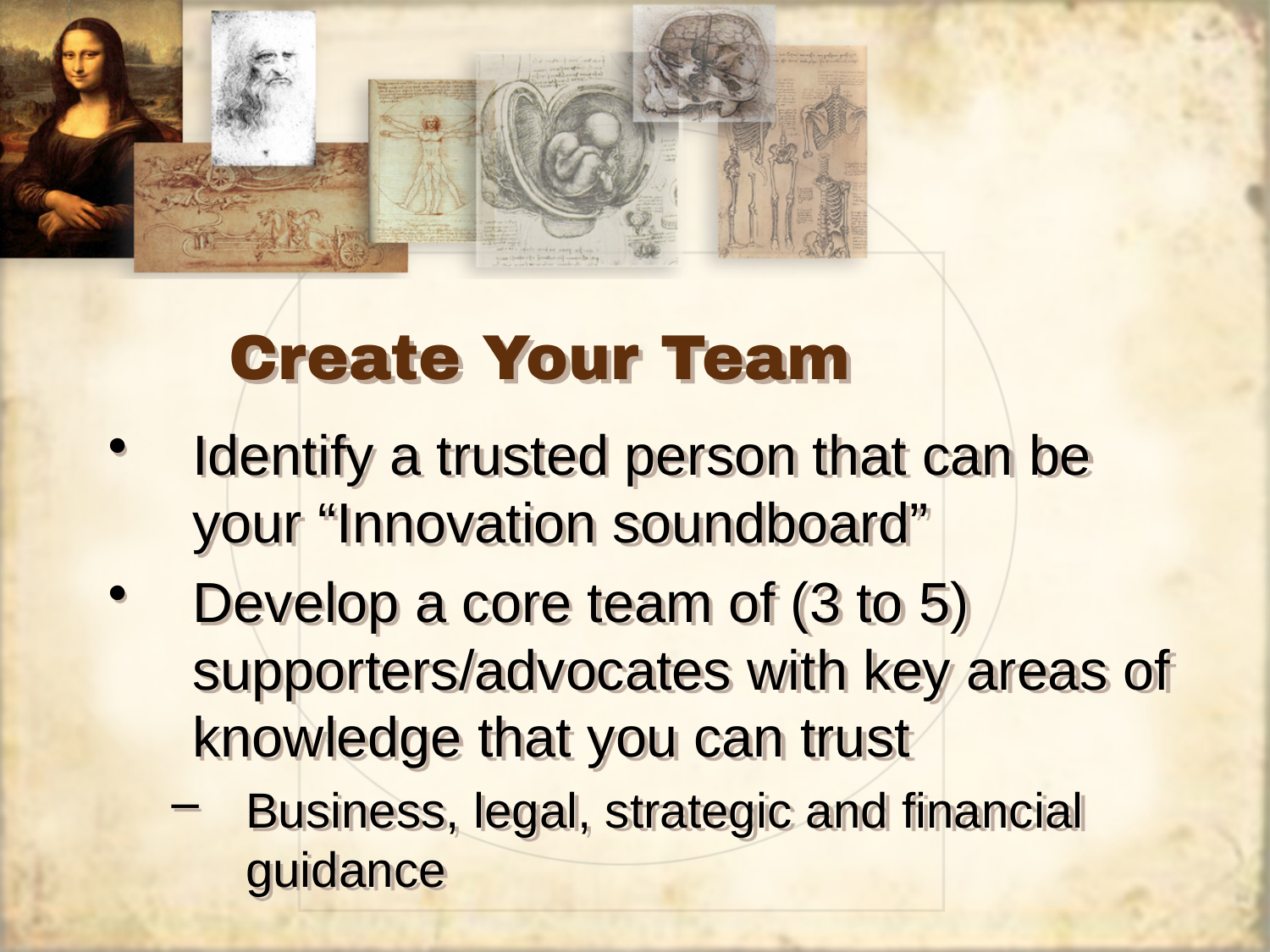

# Create Your Team
Identify a trusted person that can be your “Innovation soundboard”
Develop a core team of (3 to 5) supporters/advocates with key areas of knowledge that you can trust
Business, legal, strategic and financial guidance